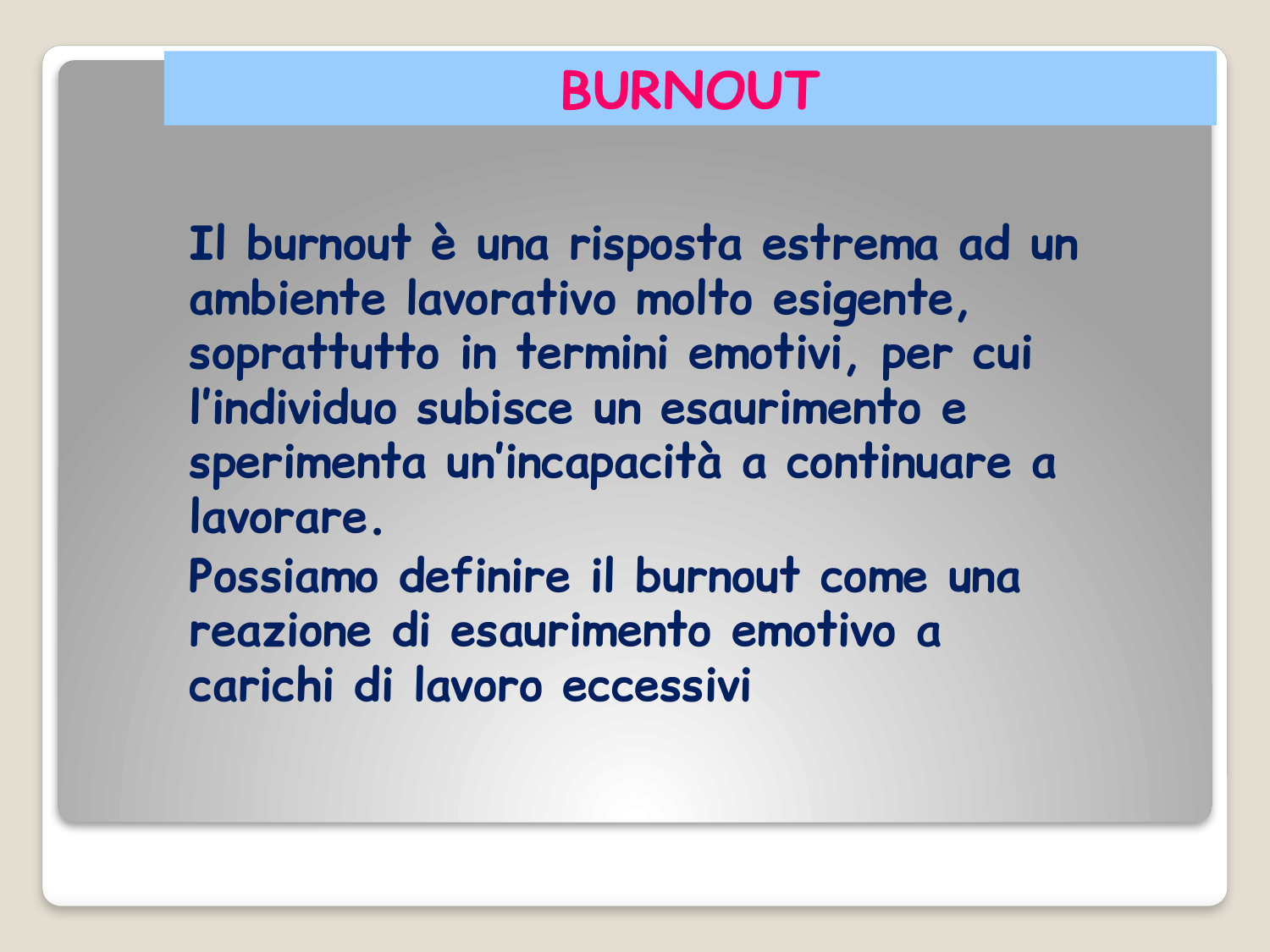

# BURNOUT
Il burnout è una risposta estrema ad un ambiente lavorativo molto esigente, soprattutto in termini emotivi, per cui l’individuo subisce un esaurimento e sperimenta un’incapacità a continuare a lavorare.
Possiamo definire il burnout come una reazione di esaurimento emotivo a carichi di lavoro eccessivi